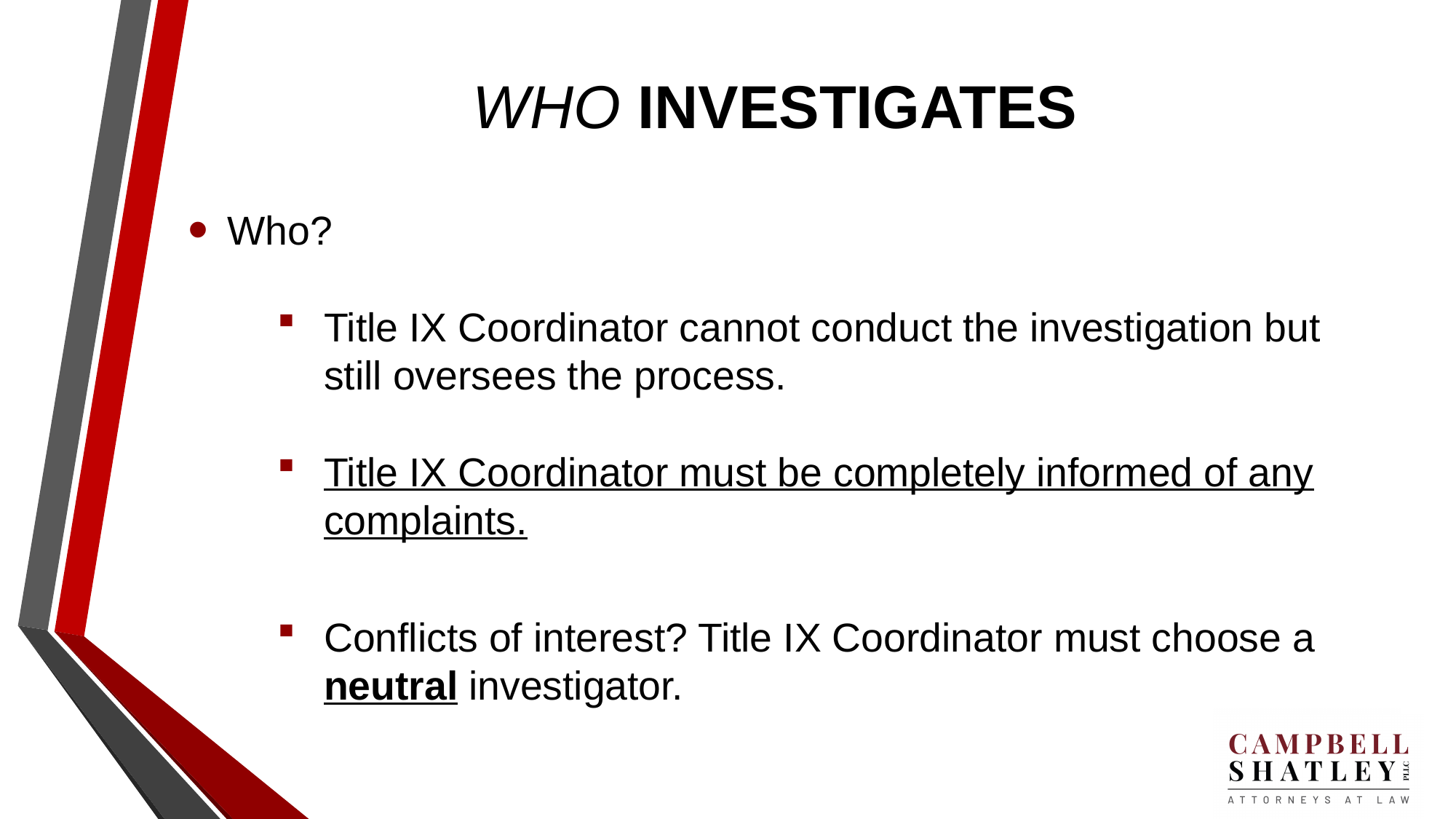

# WHO INVESTIGATES
Who?

Title IX Coordinator cannot conduct the investigation but still oversees the process.

Title IX Coordinator must be completely informed of any complaints.

Conflicts of interest? Title IX Coordinator must choose a neutral investigator.